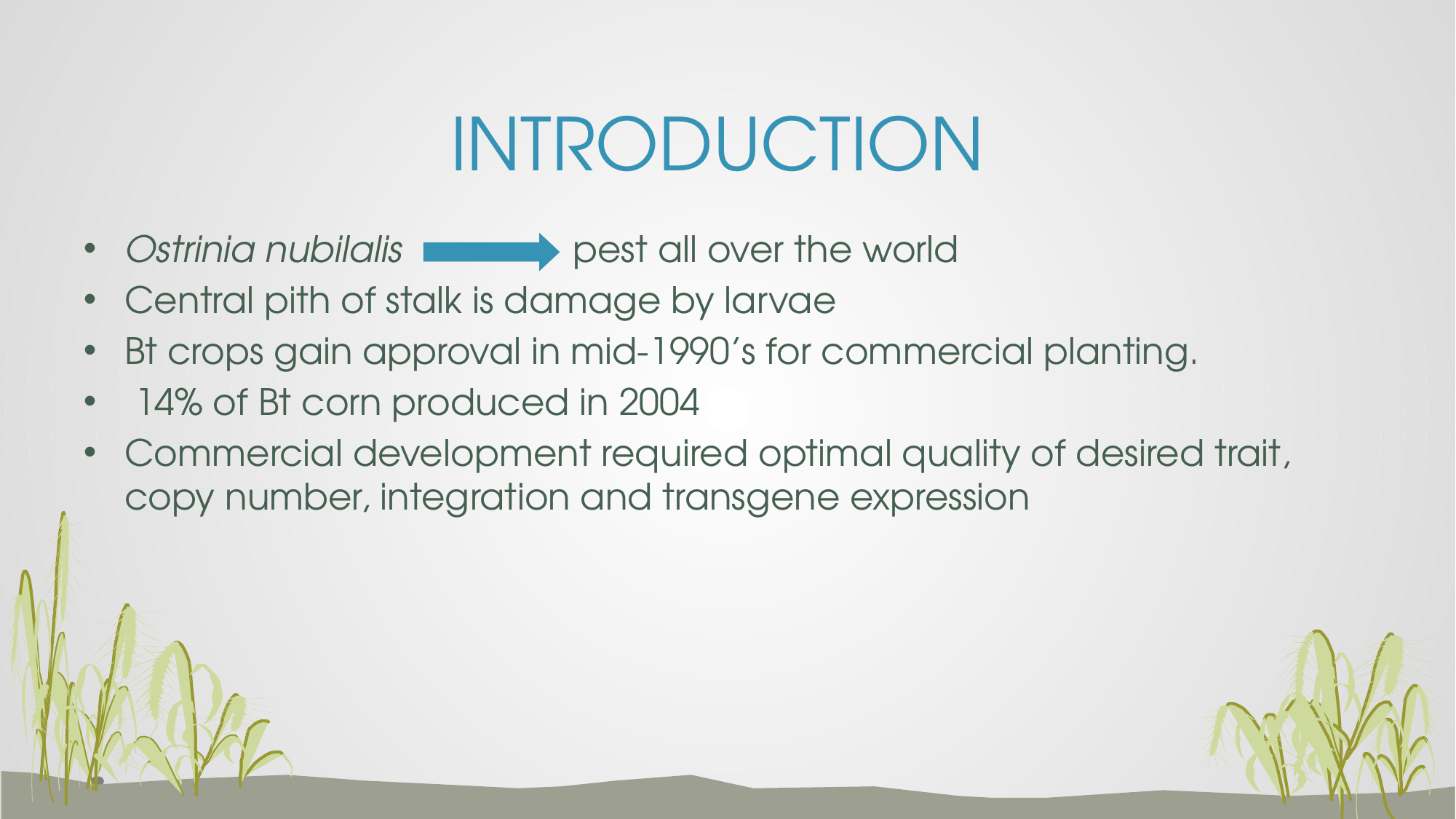

# INTRODUCTION
Ostrinia nubilalis                 pest all over the world
Central pith of stalk is damage by larvae
Bt crops gain approval in mid-1990’s for commercial planting.
 14% of Bt corn produced in 2004
Commercial development required optimal quality of desired trait, copy number, integration and transgene expression